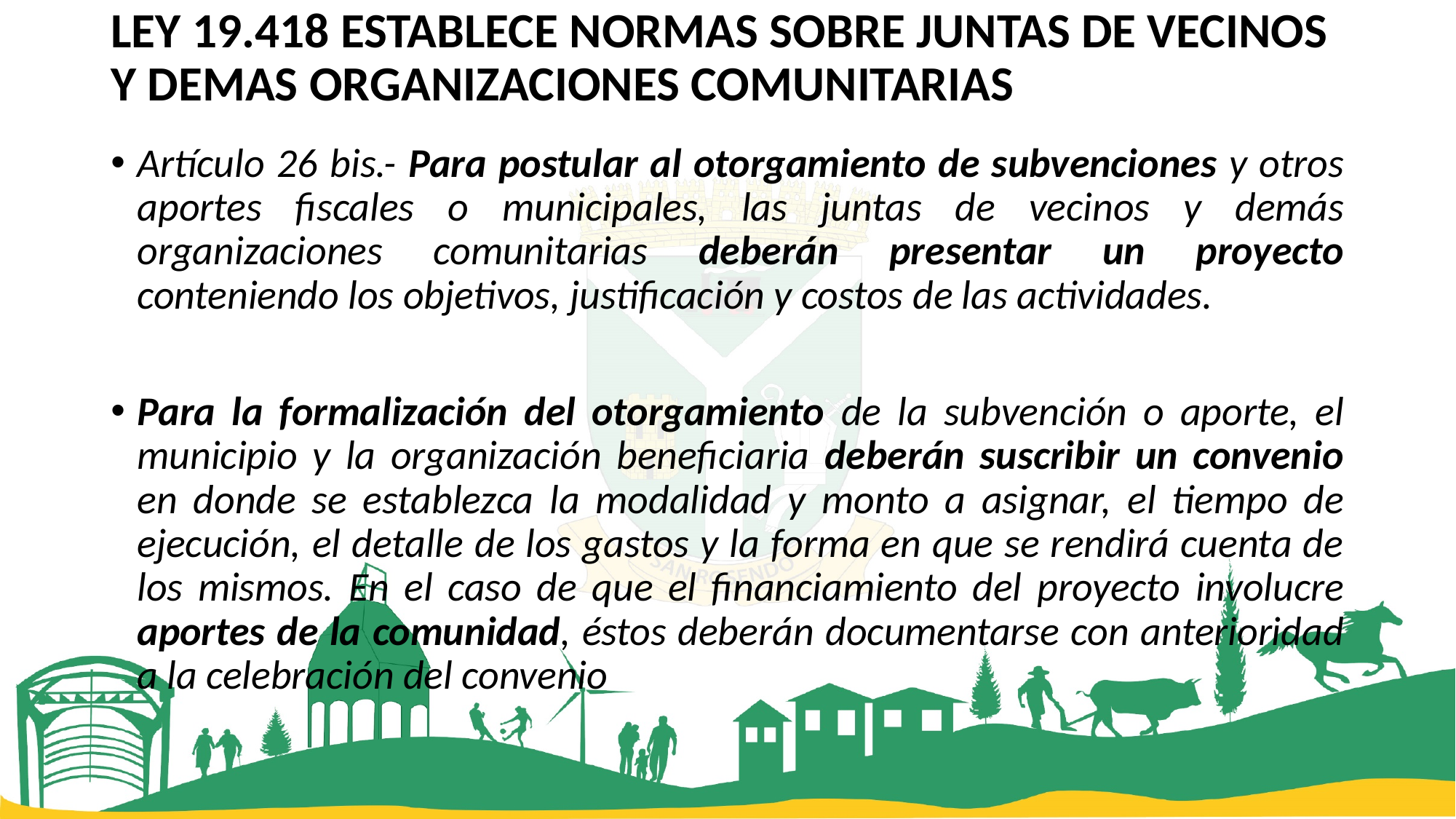

# LEY 19.418 ESTABLECE NORMAS SOBRE JUNTAS DE VECINOS Y DEMAS ORGANIZACIONES COMUNITARIAS
Artículo 26 bis.- Para postular al otorgamiento de subvenciones y otros aportes fiscales o municipales, las juntas de vecinos y demás organizaciones comunitarias deberán presentar un proyecto conteniendo los objetivos, justificación y costos de las actividades.

Para la formalización del otorgamiento de la subvención o aporte, el municipio y la organización beneficiaria deberán suscribir un convenio en donde se establezca la modalidad y monto a asignar, el tiempo de ejecución, el detalle de los gastos y la forma en que se rendirá cuenta de los mismos. En el caso de que el financiamiento del proyecto involucre aportes de la comunidad, éstos deberán documentarse con anterioridad a la celebración del convenio